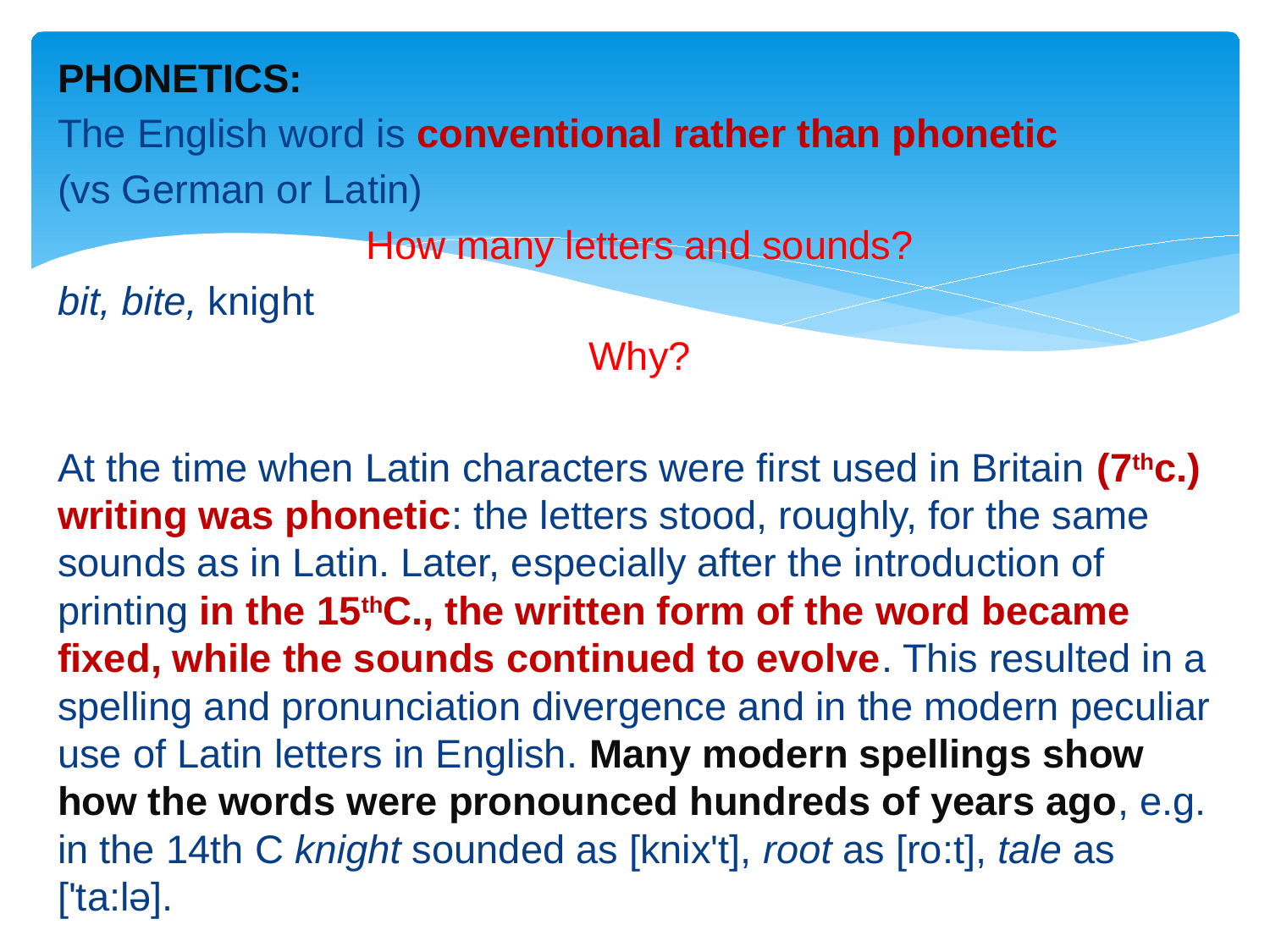

PHONETICS:
The English word is conventional rather than phonetic
(vs German or Latin)
How many letters and sounds?
bit, bite, knight
Why?

At the time when Latin characters were first used in Britain (7thc.) writing was phonetic: the letters stood, roughly, for the same sounds as in Latin. Later, especially after the introduction of printing in the 15thC., the written form of the word became fixed, while the sounds continued to evolve. This resulted in a spelling and pronunciation divergence and in the modern peculiar use of Latin letters in English. Many modern spellings show how the words were pronounced hundreds of years ago, e.g. in the 14th С knight sounded as [knix't], root as [ro:t], tale as ['ta:lә].